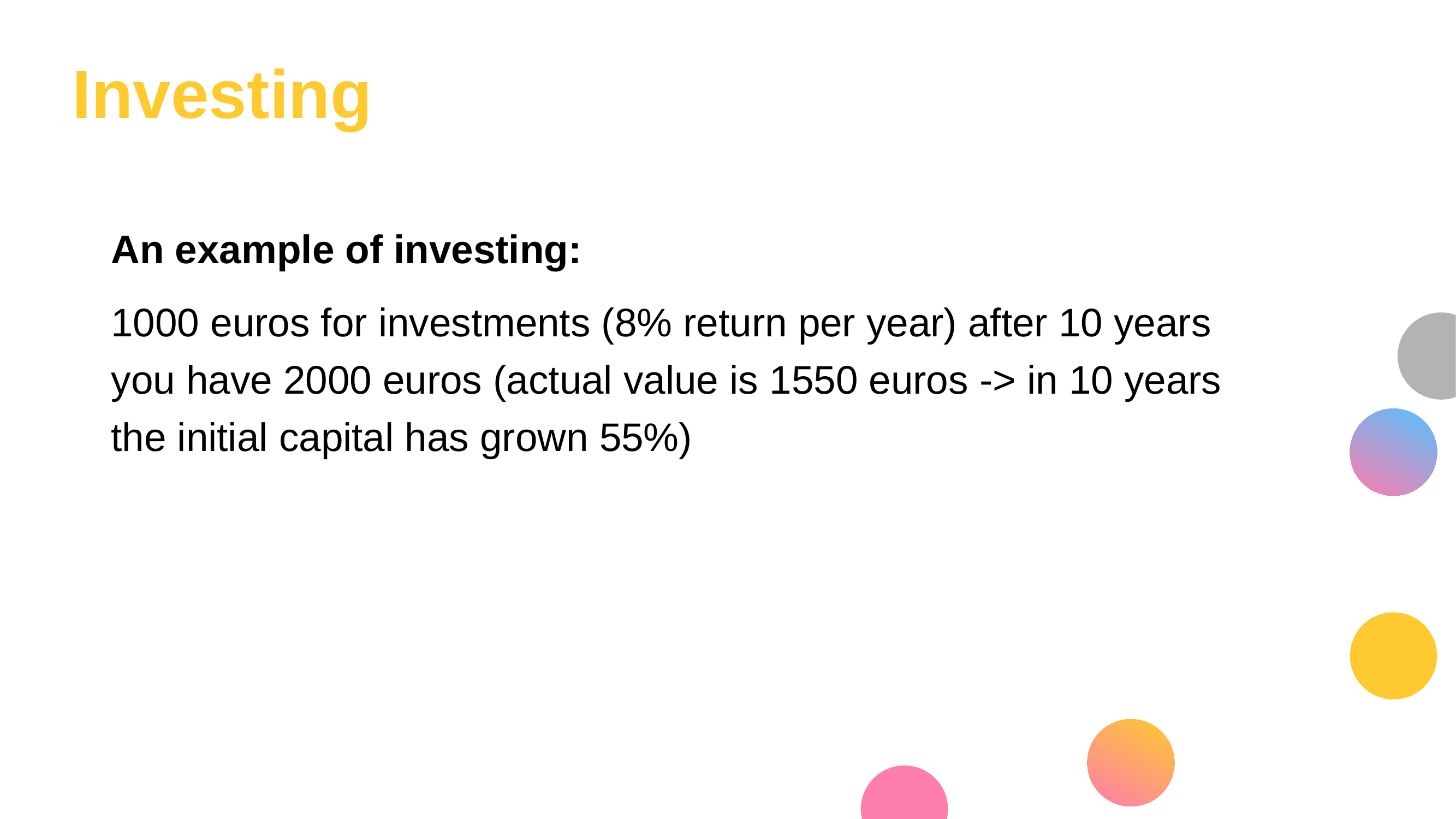

# Investing

An example of investing:
1000 euros for investments (8% return per year) after 10 years you have 2000 euros (actual value is 1550 euros -> in 10 years the initial capital has grown 55%)